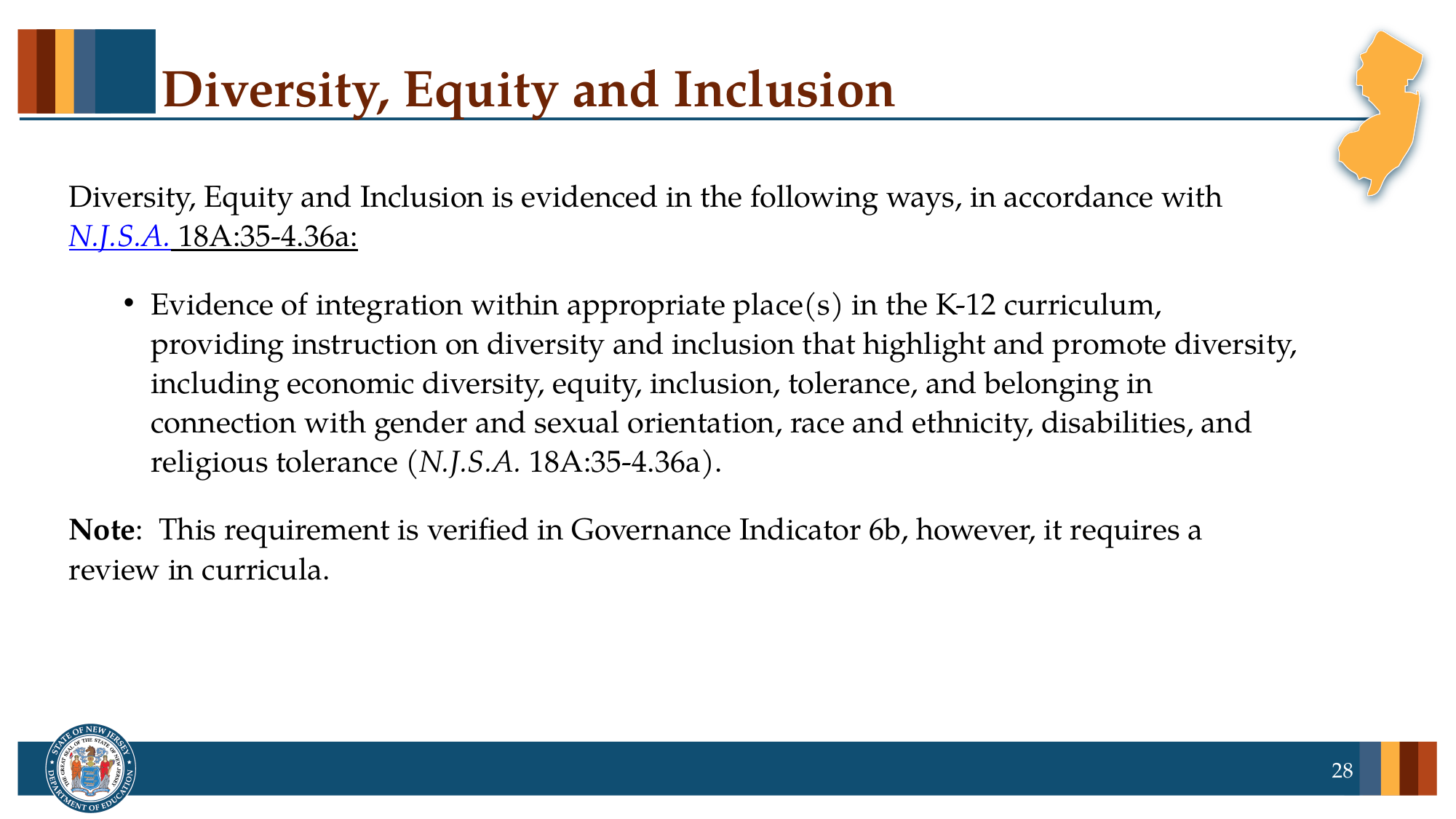

# Diversity, Equity and Inclusion
Diversity, Equity and Inclusion is evidenced in the following ways, in accordance with N.J.S.A. 18A:35-4.36a:
Evidence of integration within appropriate place(s) in the K-12 curriculum, providing instruction on diversity and inclusion that highlight and promote diversity, including economic diversity, equity, inclusion, tolerance, and belonging in connection with gender and sexual orientation, race and ethnicity, disabilities, and religious tolerance (N.J.S.A. 18A:35-4.36a).
Note:  This requirement is verified in Governance Indicator 6b, however, it requires a review in curricula.
28